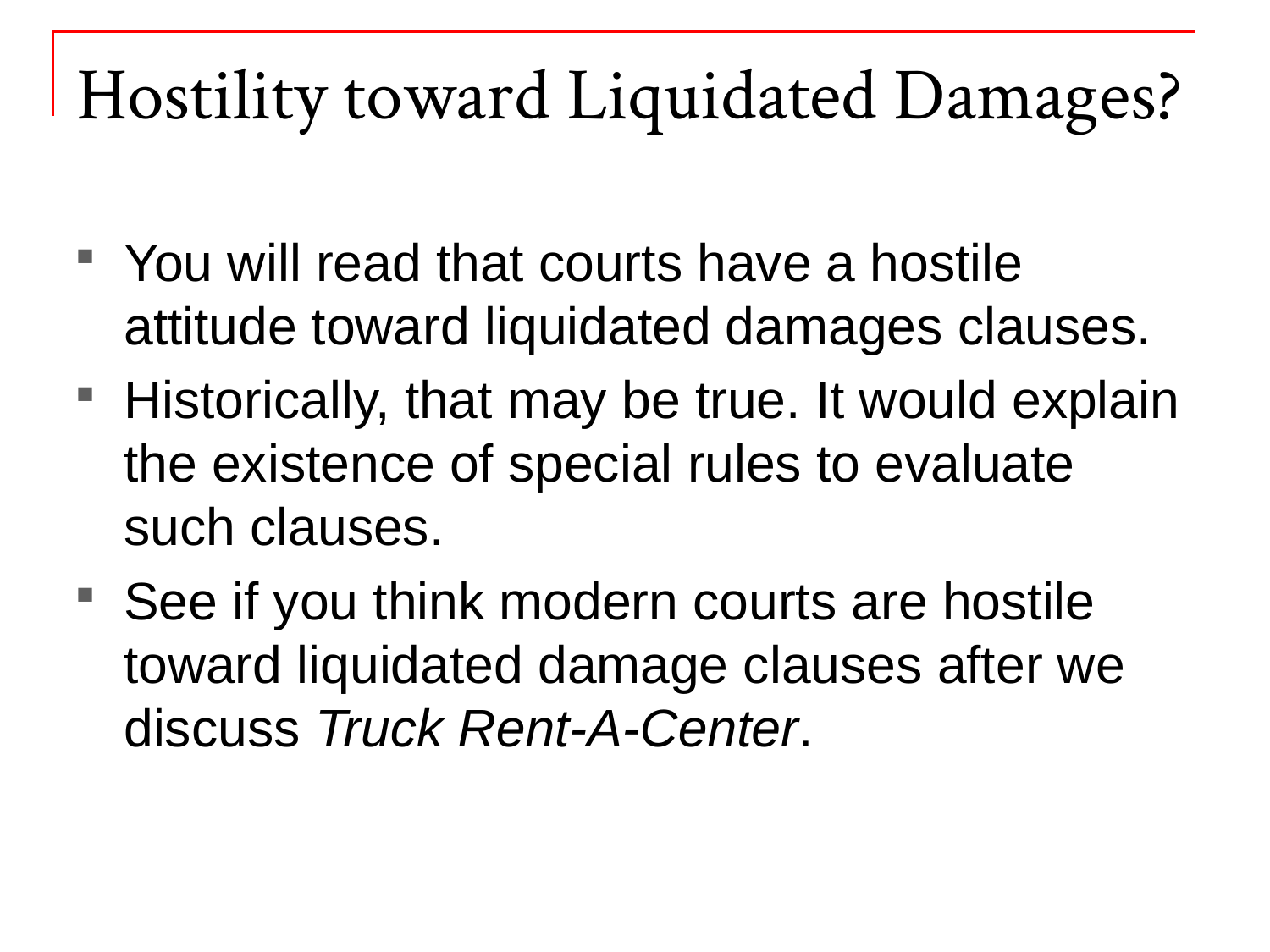

# Hostility toward Liquidated Damages?
You will read that courts have a hostile attitude toward liquidated damages clauses.
Historically, that may be true. It would explain the existence of special rules to evaluate such clauses.
See if you think modern courts are hostile toward liquidated damage clauses after we discuss Truck Rent-A-Center.